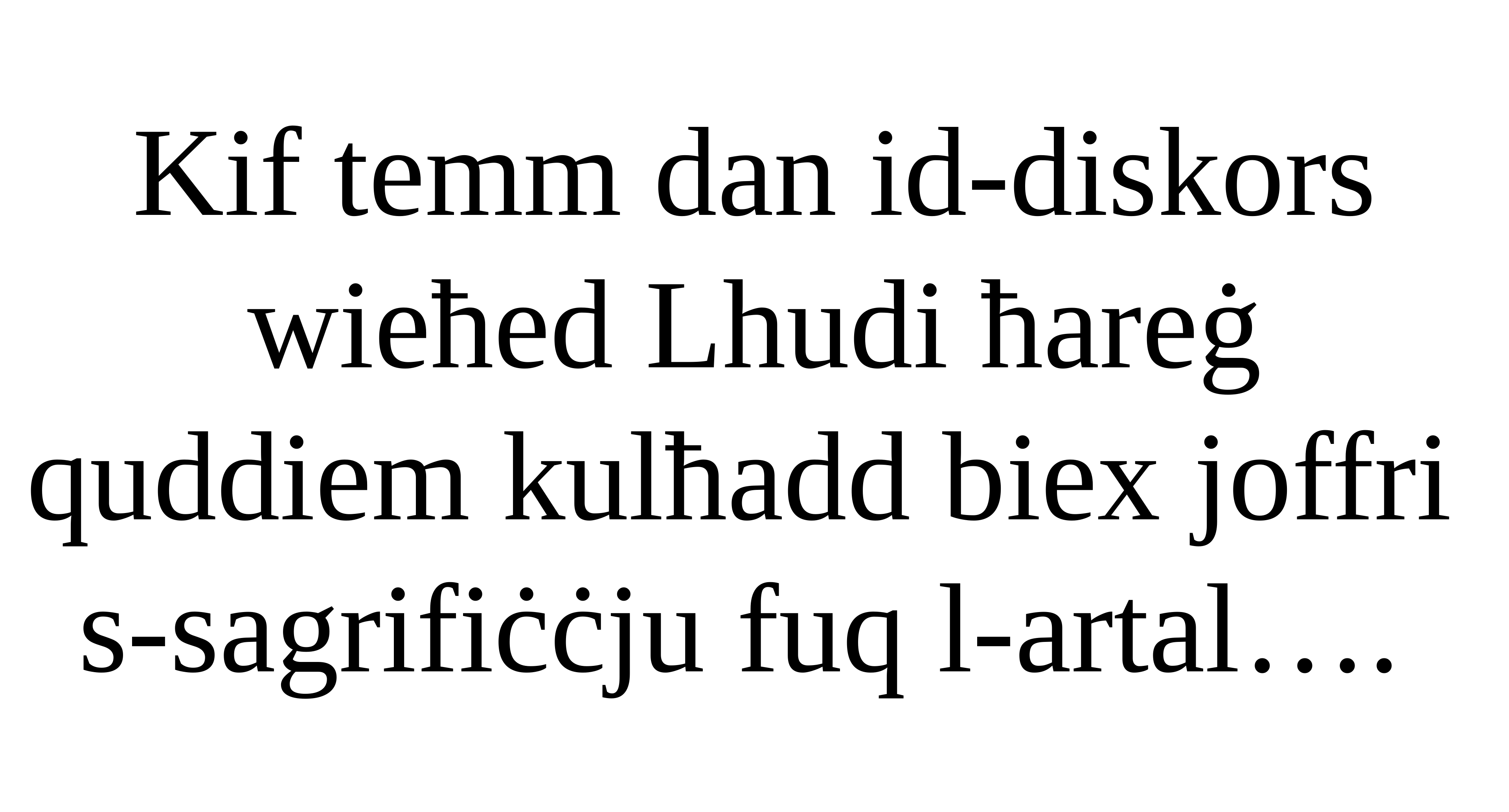

Kif temm dan id-diskors wieħed Lhudi ħareġ
quddiem kulħadd biex joffri
s-sagrifiċċju fuq l-artal….